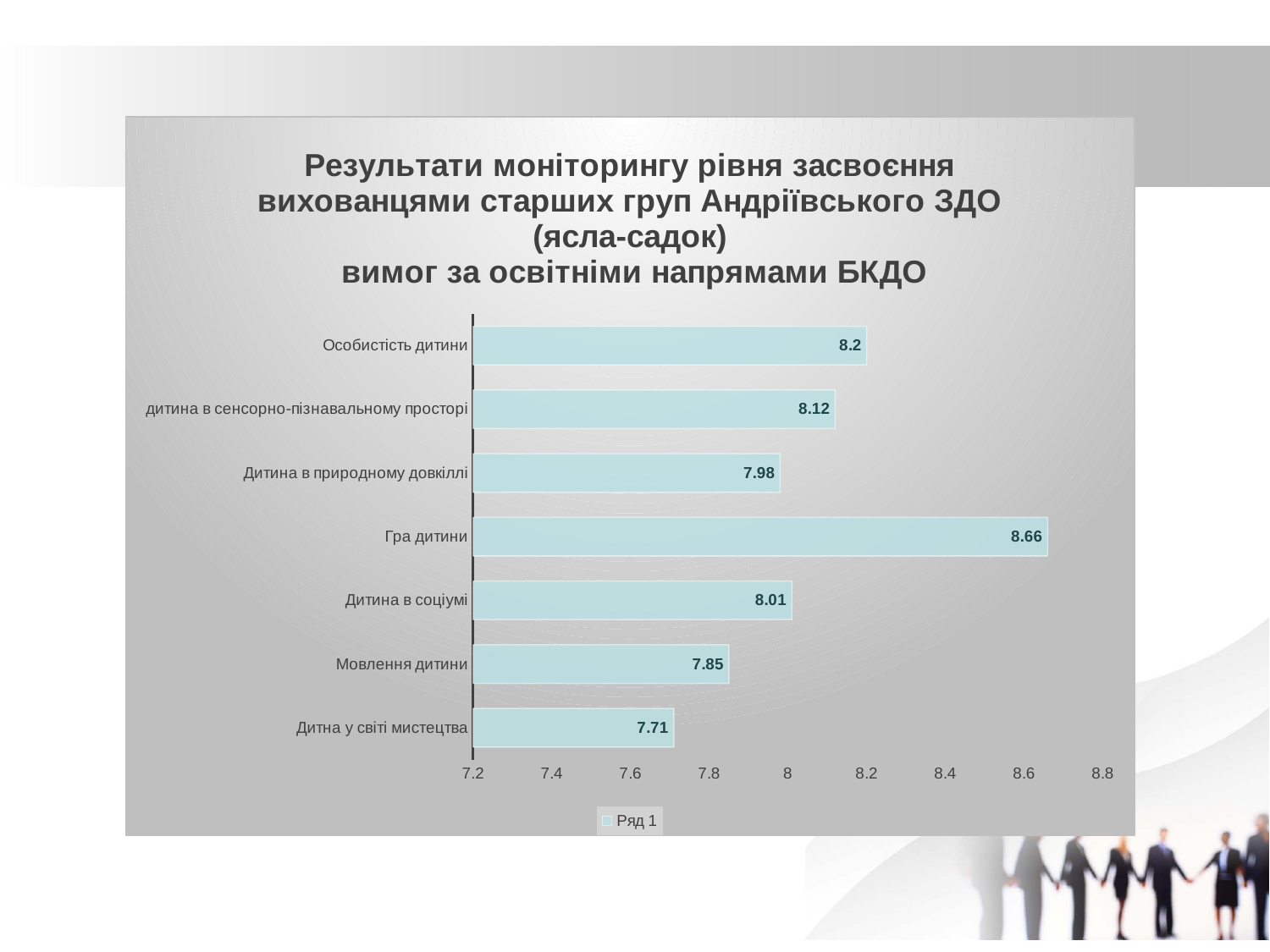

### Chart: Результати моніторингу рівня засвоєння вихованцями старших груп Андріївського ЗДО (ясла-садок)
 вимог за освітніми напрямами БКДО

| Category | Ряд 1 |
|---|---|
| Дитна у світі мистецтва | 7.71 |
| Мовлення дитини | 7.85 |
| Дитина в соціумі | 8.01 |
| Гра дитини | 8.66 |
| Дитина в природному довкіллі | 7.98 |
| дитина в сенсорно-пізнавальному просторі | 8.12 |
| Особистість дитини | 8.2 |